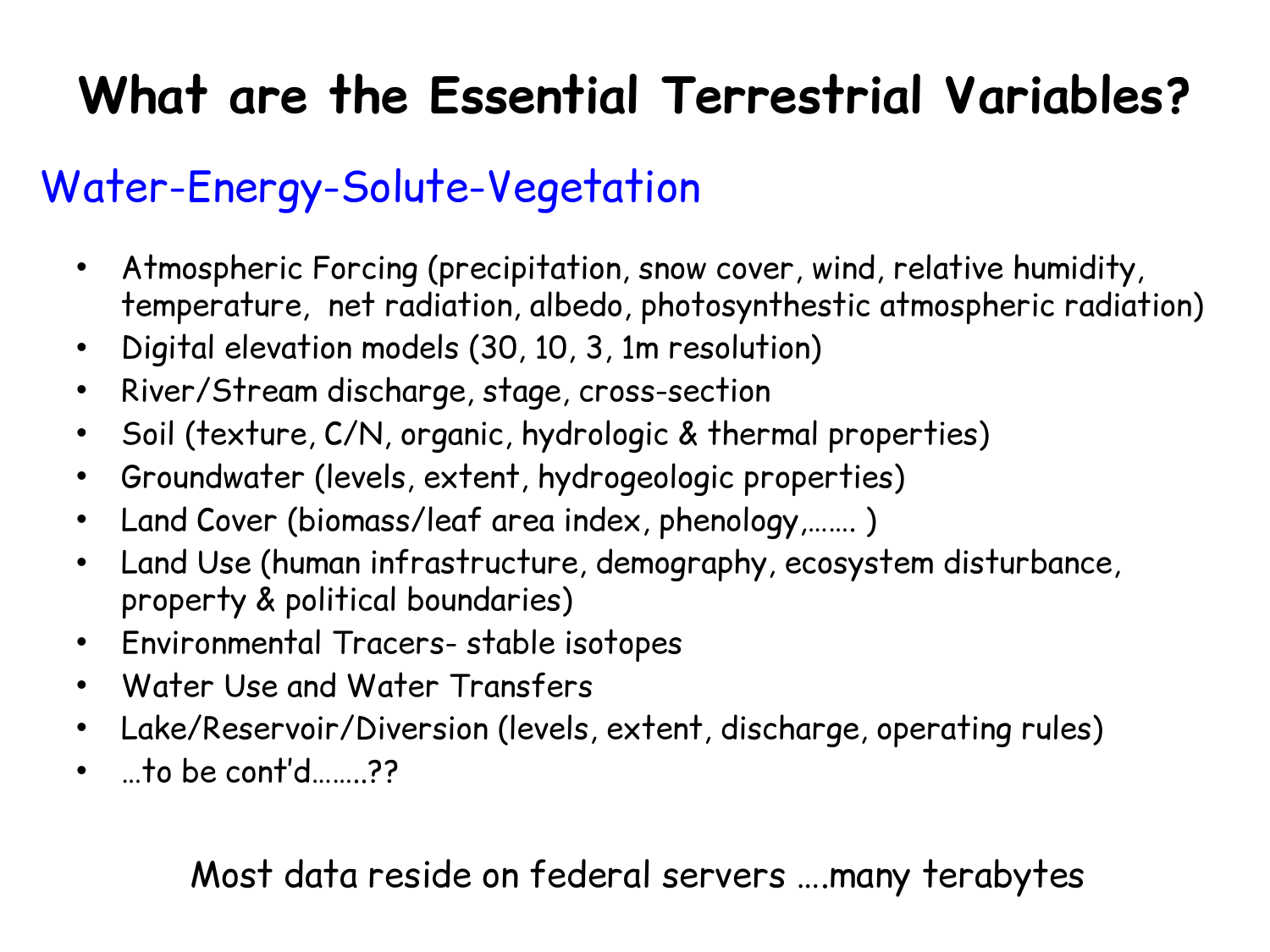

# What are the Essential Terrestrial Variables?
Water-Energy-Solute-Vegetation
Atmospheric Forcing (precipitation, snow cover, wind, relative humidity, temperature,  net radiation, albedo, photosynthestic atmospheric radiation)
Digital elevation models (30, 10, 3, 1m resolution)
River/Stream discharge, stage, cross-section
Soil (texture, C/N, organic, hydrologic & thermal properties)
Groundwater (levels, extent, hydrogeologic properties)
Land Cover (biomass/leaf area index, phenology,……. )
Land Use (human infrastructure, demography, ecosystem disturbance, property & political boundaries)
Environmental Tracers- stable isotopes
Water Use and Water Transfers
Lake/Reservoir/Diversion (levels, extent, discharge, operating rules)
…to be cont’d……..??

Most data reside on federal servers ….many terabytes